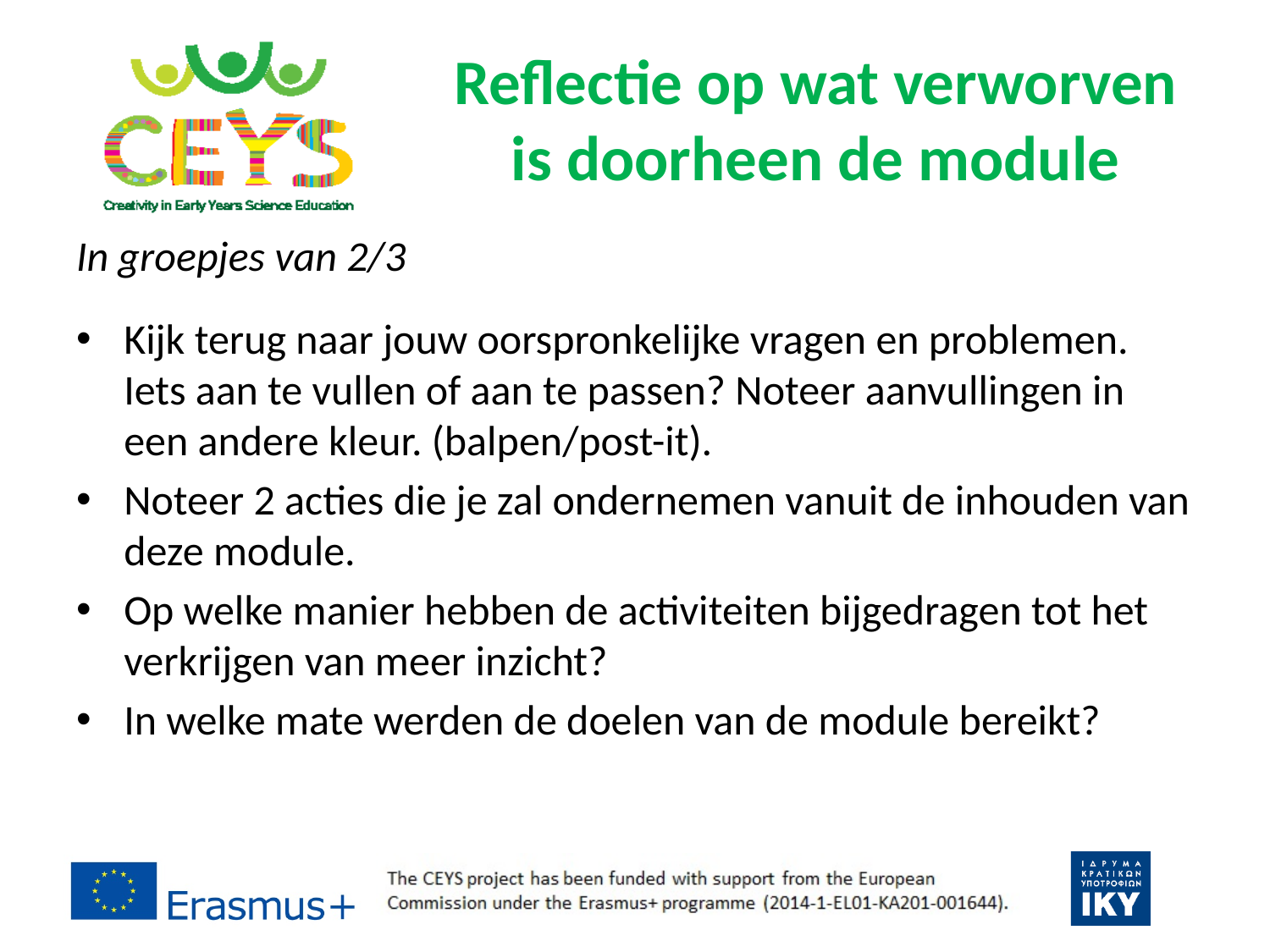

# Reflectie op wat verworven is doorheen de module
In groepjes van 2/3

Kijk terug naar jouw oorspronkelijke vragen en problemen. Iets aan te vullen of aan te passen? Noteer aanvullingen in een andere kleur. (balpen/post-it).
Noteer 2 acties die je zal ondernemen vanuit de inhouden van deze module.
Op welke manier hebben de activiteiten bijgedragen tot het verkrijgen van meer inzicht?
In welke mate werden de doelen van de module bereikt?